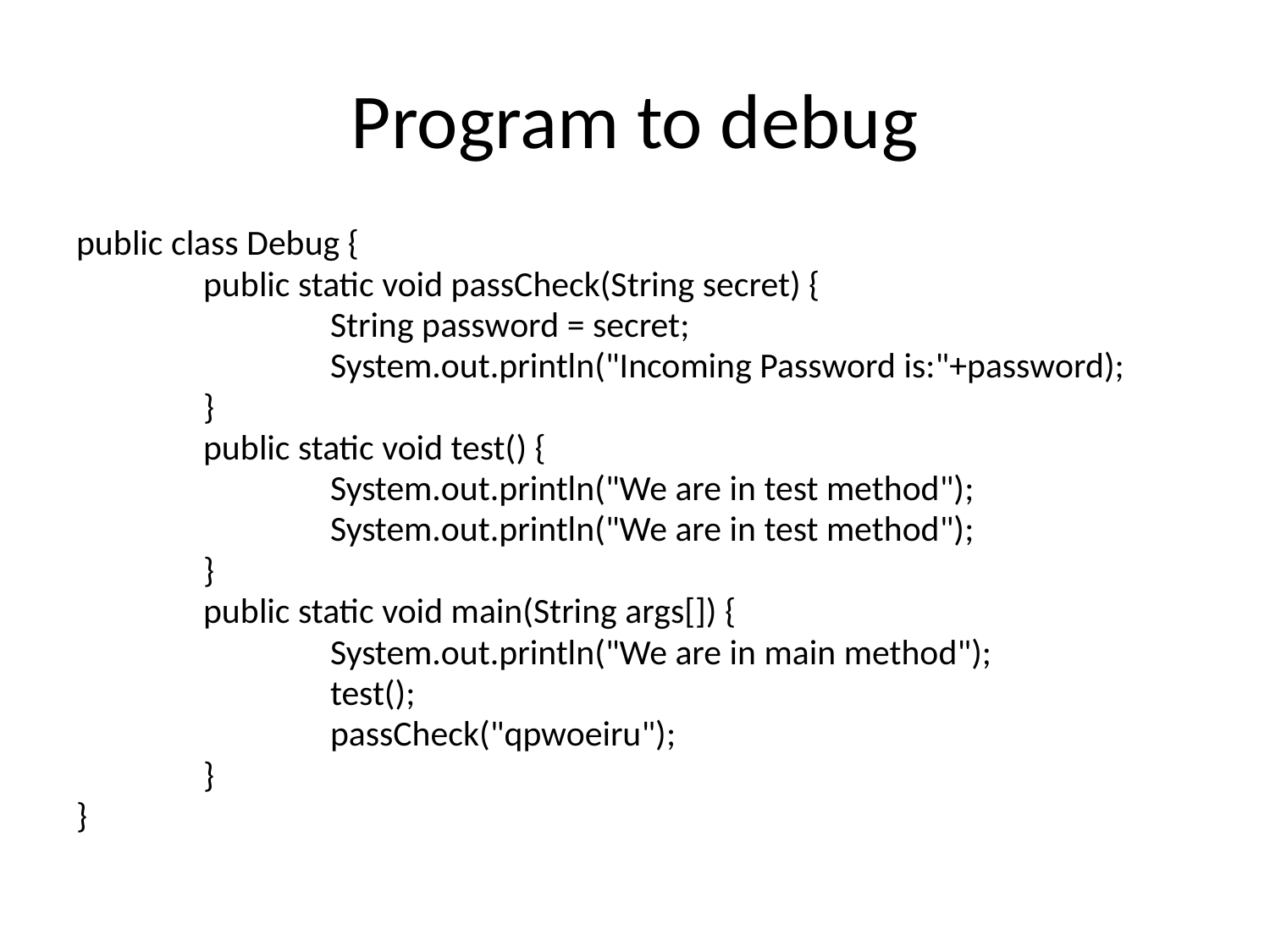

# Program to debug
public class Debug {
	public static void passCheck(String secret) {
		String password = secret;
		System.out.println("Incoming Password is:"+password);
	}
	public static void test() {
		System.out.println("We are in test method");
		System.out.println("We are in test method");
	}
	public static void main(String args[]) {
		System.out.println("We are in main method");
		test();
		passCheck("qpwoeiru");
	}
}